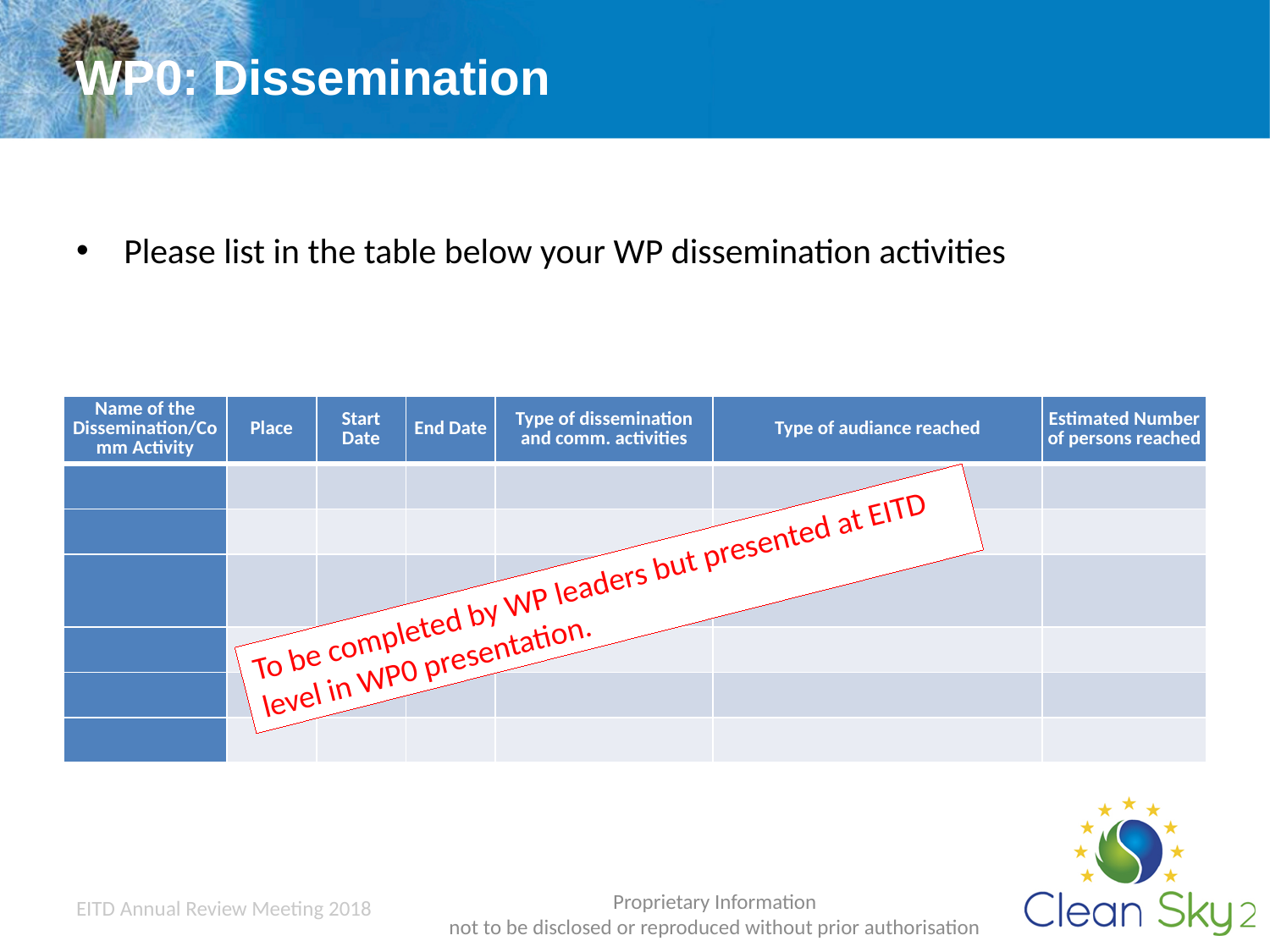

WP0: Dissemination
Please list in the table below your WP dissemination activities

| Name of the Dissemination/Comm Activity | Place | Start Date | End Date | Type of dissemination and comm. activities | Type of audiance reached | Estimated Number of persons reached |
| --- | --- | --- | --- | --- | --- | --- |
|  |  |  |  |  |  |  |
|  |  |  |  |  |  |  |
|  |  |  |  |  |  |  |
|  |  |  |  |  |  |  |
|  |  |  |  |  |  |  |
|  |  |  |  |  |  |  |
To be completed by WP leaders but presented at EITD level in WP0 presentation.
EITD Annual Review Meeting 2018
Proprietary Information
not to be disclosed or reproduced without prior authorisation